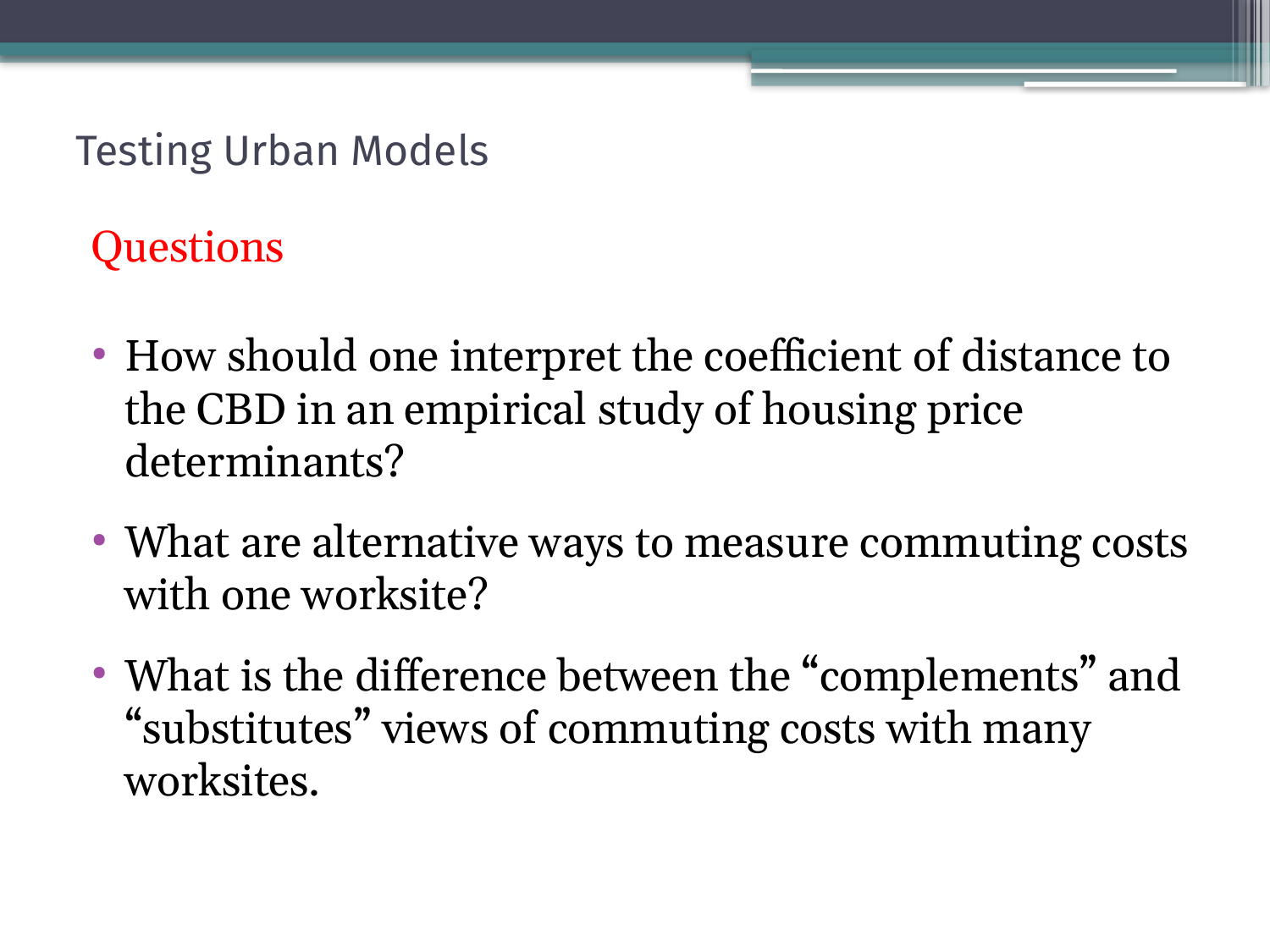

# Testing Urban Models
Questions

How should one interpret the coefficient of distance to the CBD in an empirical study of housing price determinants?
What are alternative ways to measure commuting costs with one worksite?
What is the difference between the “complements” and “substitutes” views of commuting costs with many worksites.